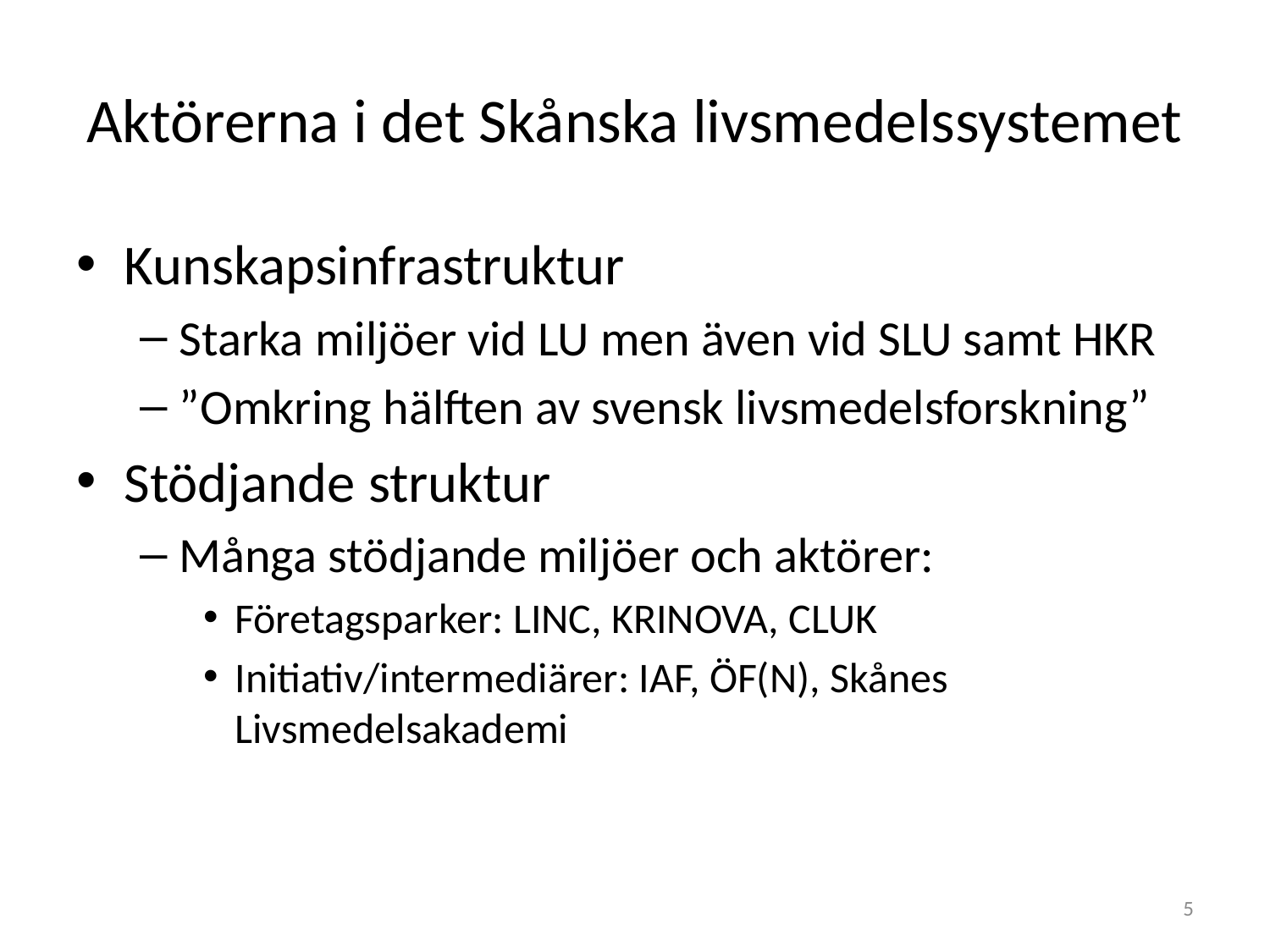

# Aktörerna i det Skånska livsmedelssystemet
Kunskapsinfrastruktur
Starka miljöer vid LU men även vid SLU samt HKR
”Omkring hälften av svensk livsmedelsforskning”
Stödjande struktur
Många stödjande miljöer och aktörer:
Företagsparker: LINC, KRINOVA, CLUK
Initiativ/intermediärer: IAF, ÖF(N), Skånes Livsmedelsakademi

5